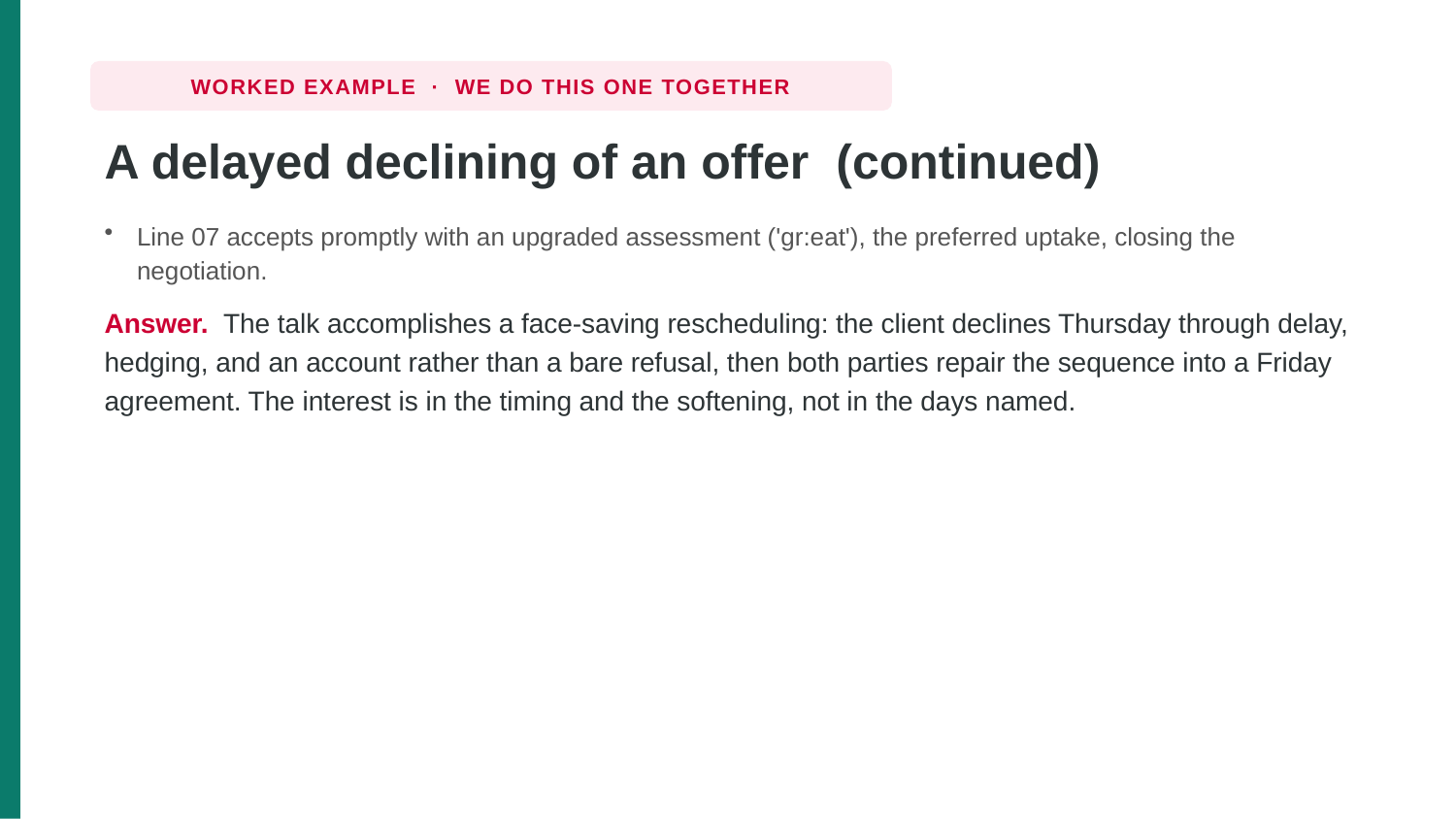

WORKED EXAMPLE  ·  WE DO THIS ONE TOGETHER
A delayed declining of an offer  (continued)
Line 07 accepts promptly with an upgraded assessment ('gr:eat'), the preferred uptake, closing the negotiation.
Answer.  The talk accomplishes a face-saving rescheduling: the client declines Thursday through delay, hedging, and an account rather than a bare refusal, then both parties repair the sequence into a Friday agreement. The interest is in the timing and the softening, not in the days named.